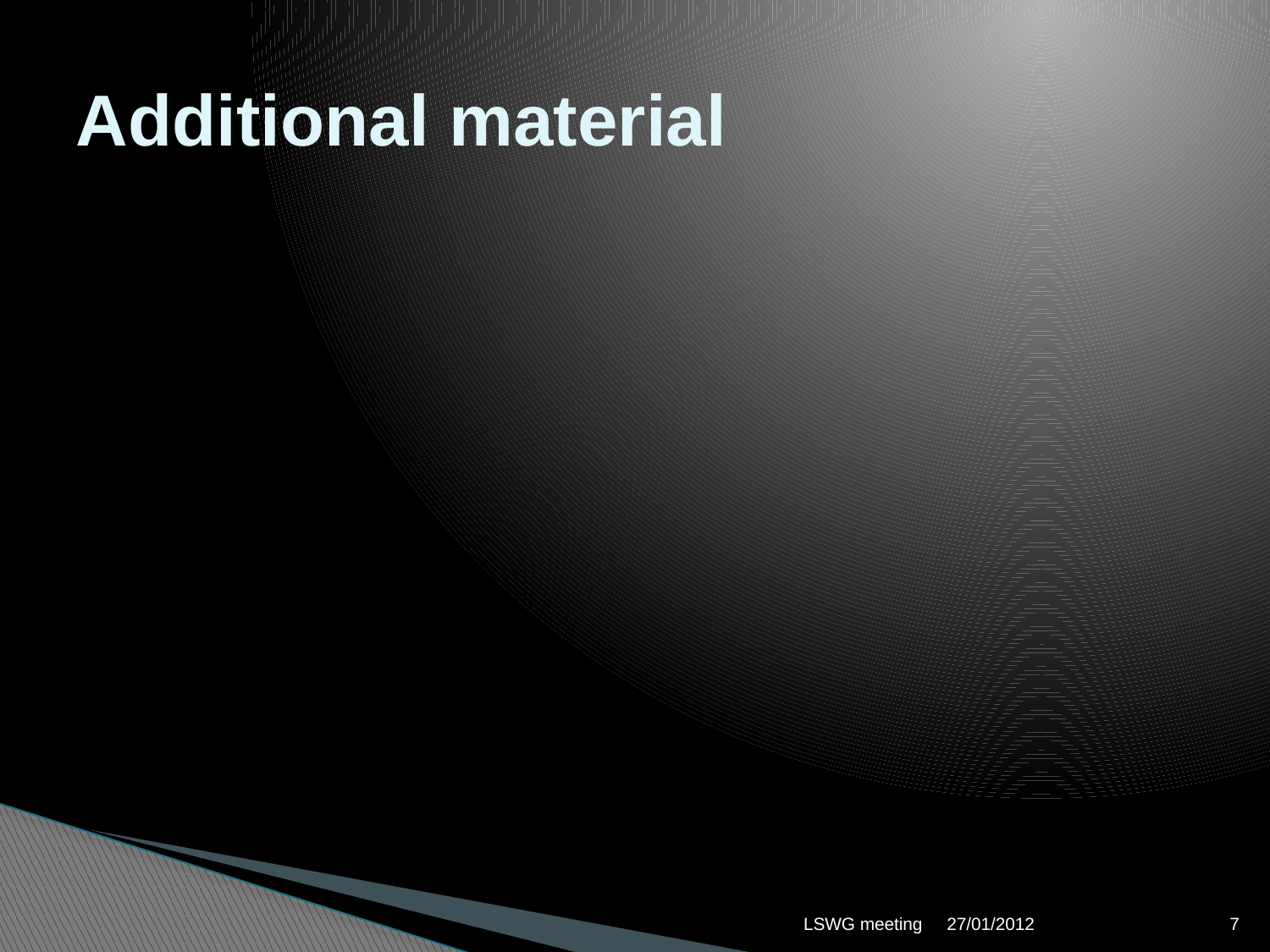

# Additional material
LSWG meeting
27/01/2012
7